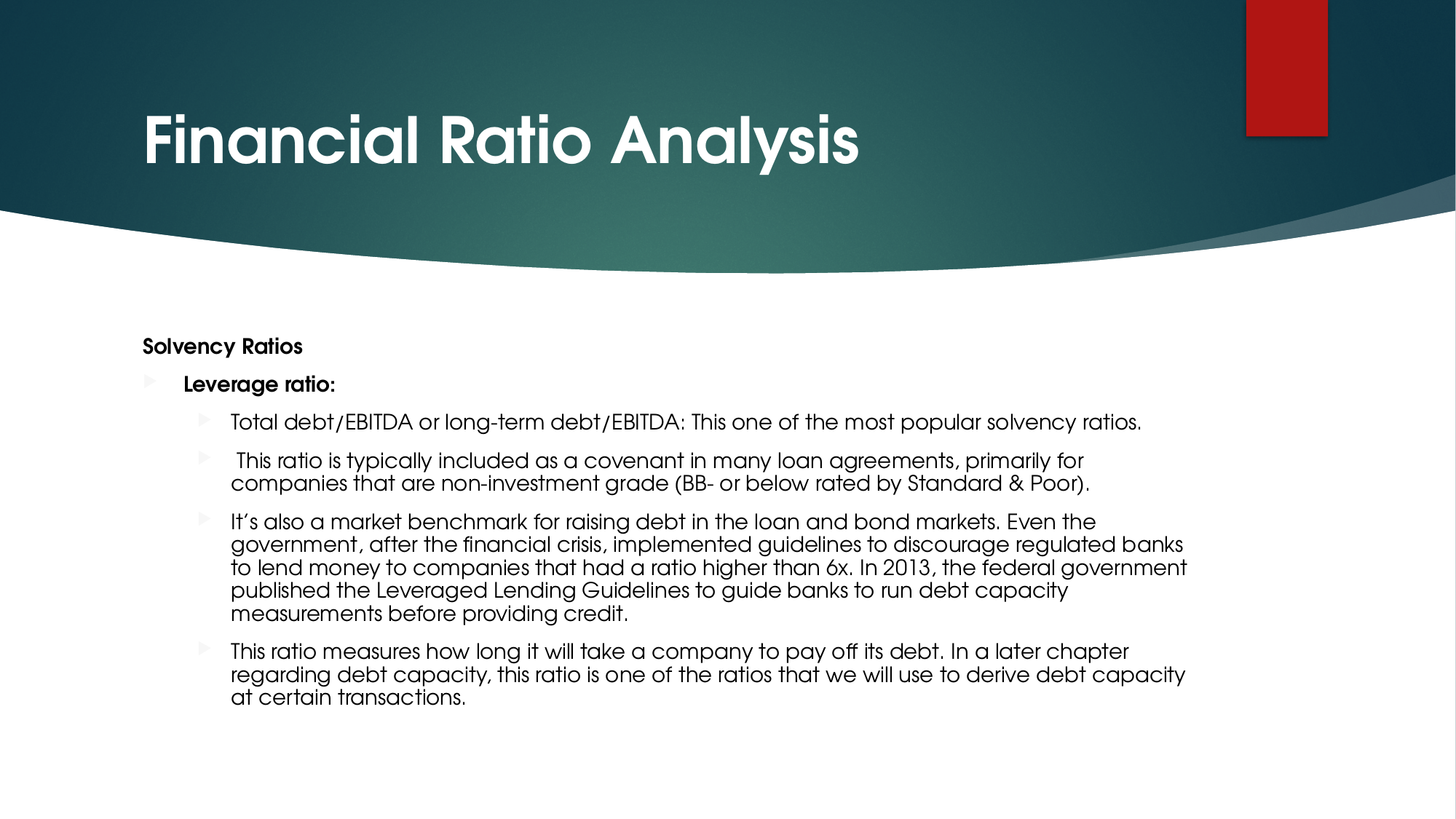

# Financial Ratio Analysis

Solvency Ratios
Leverage ratio:
Total debt/EBITDA or long-term debt/EBITDA: This one of the most popular solvency ratios.
 This ratio is typically included as a covenant in many loan agreements, primarily for companies that are non-investment grade (BB- or below rated by Standard & Poor).
It’s also a market benchmark for raising debt in the loan and bond markets. Even the government, after the financial crisis, implemented guidelines to discourage regulated banks to lend money to companies that had a ratio higher than 6x. In 2013, the federal government published the Leveraged Lending Guidelines to guide banks to run debt capacity measurements before providing credit.
This ratio measures how long it will take a company to pay off its debt. In a later chapter regarding debt capacity, this ratio is one of the ratios that we will use to derive debt capacity at certain transactions.